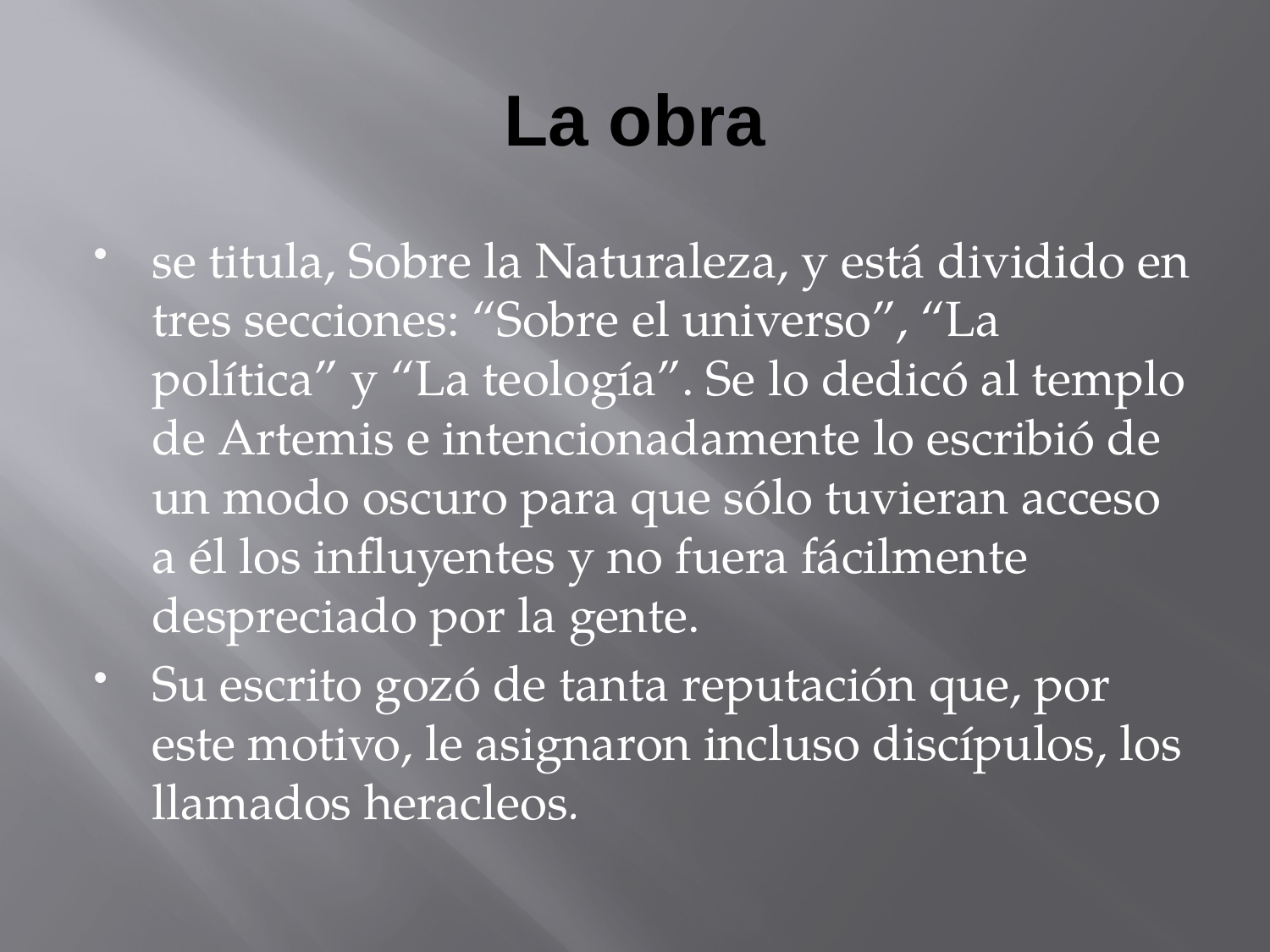

# La obra
se titula, Sobre la Naturaleza, y está dividido en tres secciones: “Sobre el universo”, “La política” y “La teología”. Se lo dedicó al templo de Artemis e intencionadamente lo escribió de un modo oscuro para que sólo tuvieran acceso a él los influyentes y no fuera fácilmente despreciado por la gente.
Su escrito gozó de tanta reputación que, por este motivo, le asignaron incluso discípulos, los llamados heracleos.